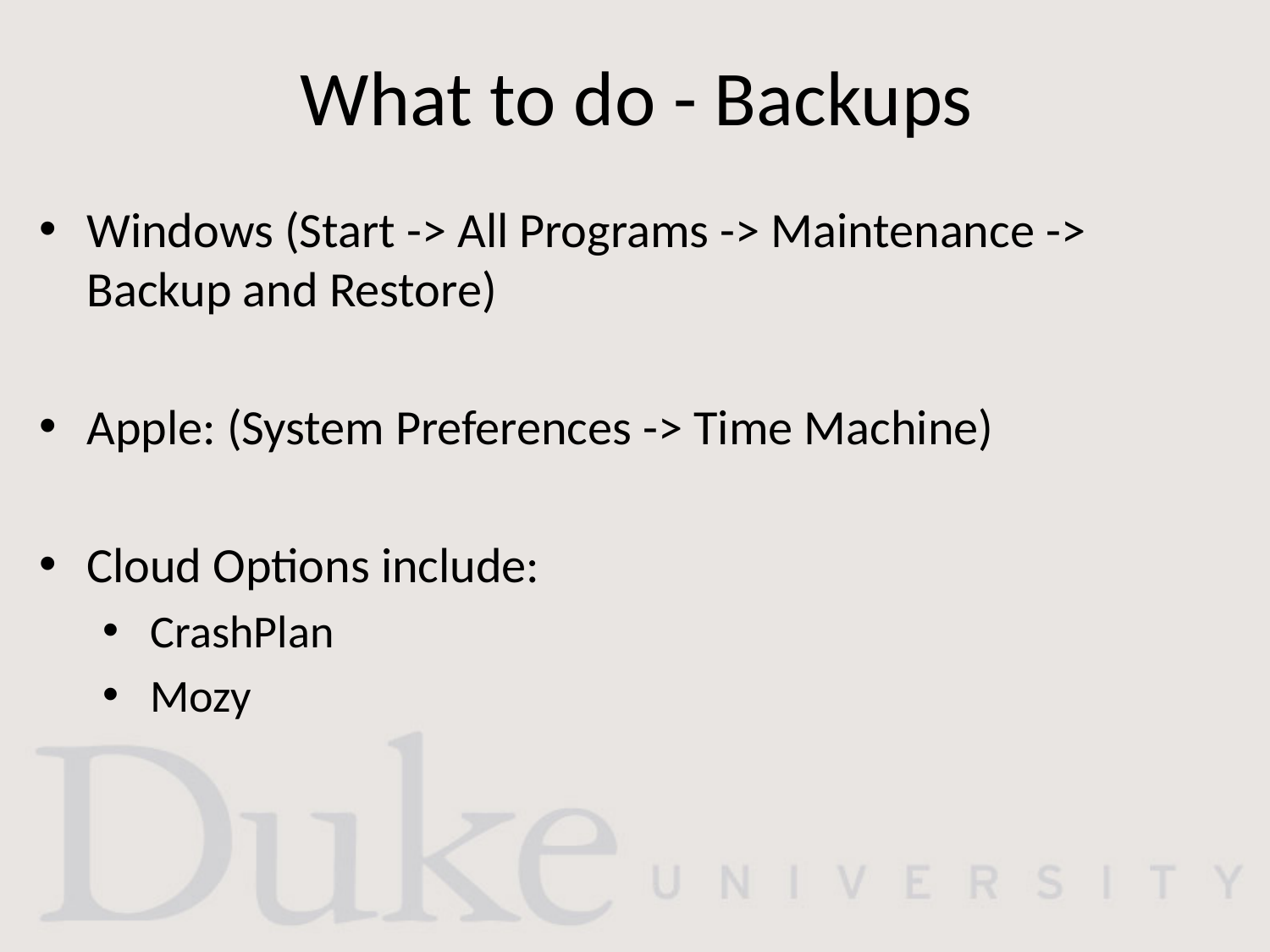

# What to do - Backups
Windows (Start -> All Programs -> Maintenance -> Backup and Restore)

Apple: (System Preferences -> Time Machine)

Cloud Options include:
CrashPlan
Mozy